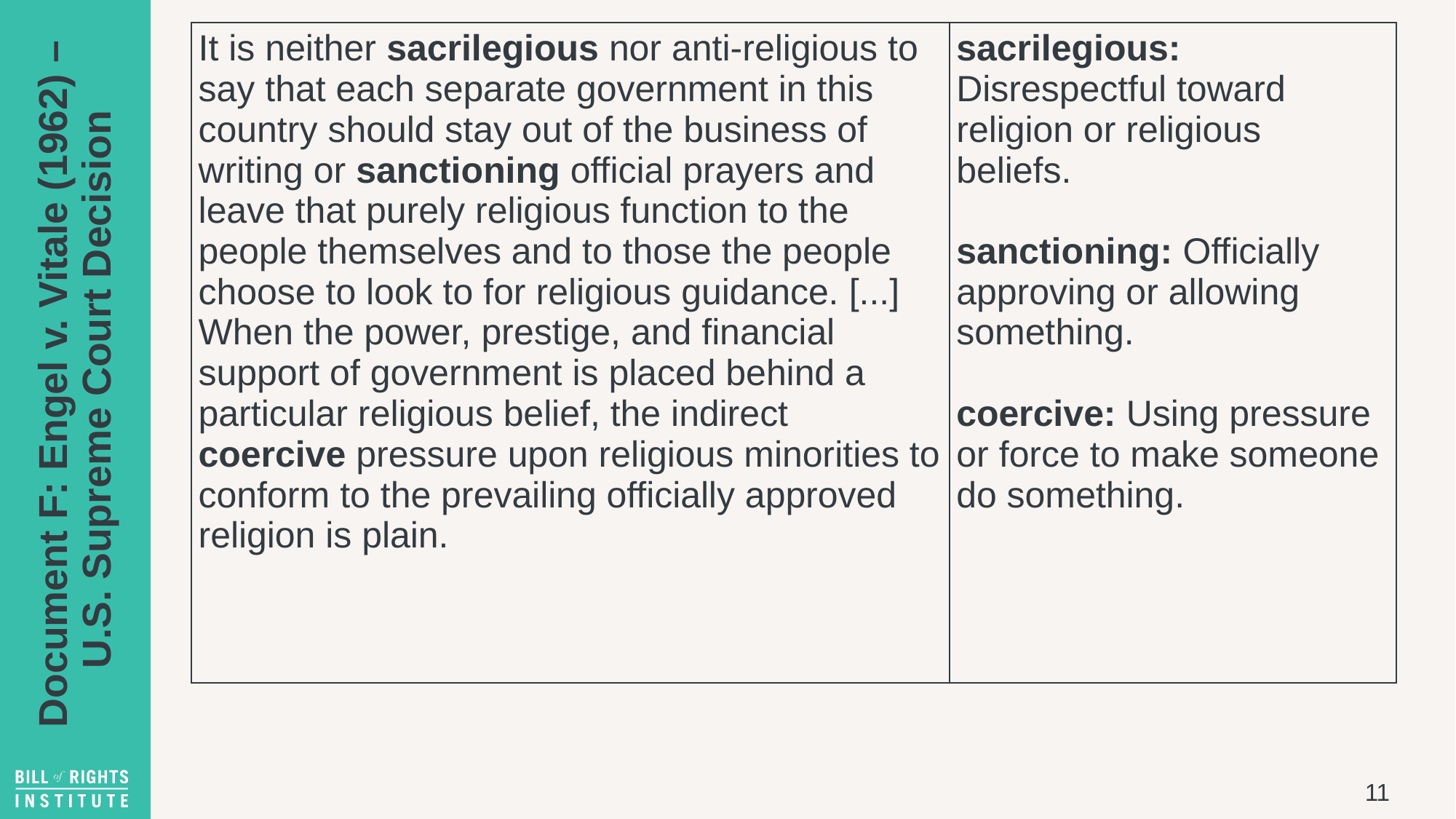

| It is neither sacrilegious nor anti-religious to say that each separate government in this country should stay out of the business of writing or sanctioning official prayers and leave that purely religious function to the people themselves and to those the people choose to look to for religious guidance. [...] When the power, prestige, and financial support of government is placed behind a particular religious belief, the indirect coercive pressure upon religious minorities to conform to the prevailing officially approved religion is plain. | sacrilegious: Disrespectful toward religion or religious beliefs.  sanctioning: Officially approving or allowing something.  coercive: Using pressure or force to make someone do something. |
| --- | --- |
# Document F: Engel v. Vitale (1962) – U.S. Supreme Court Decision
11